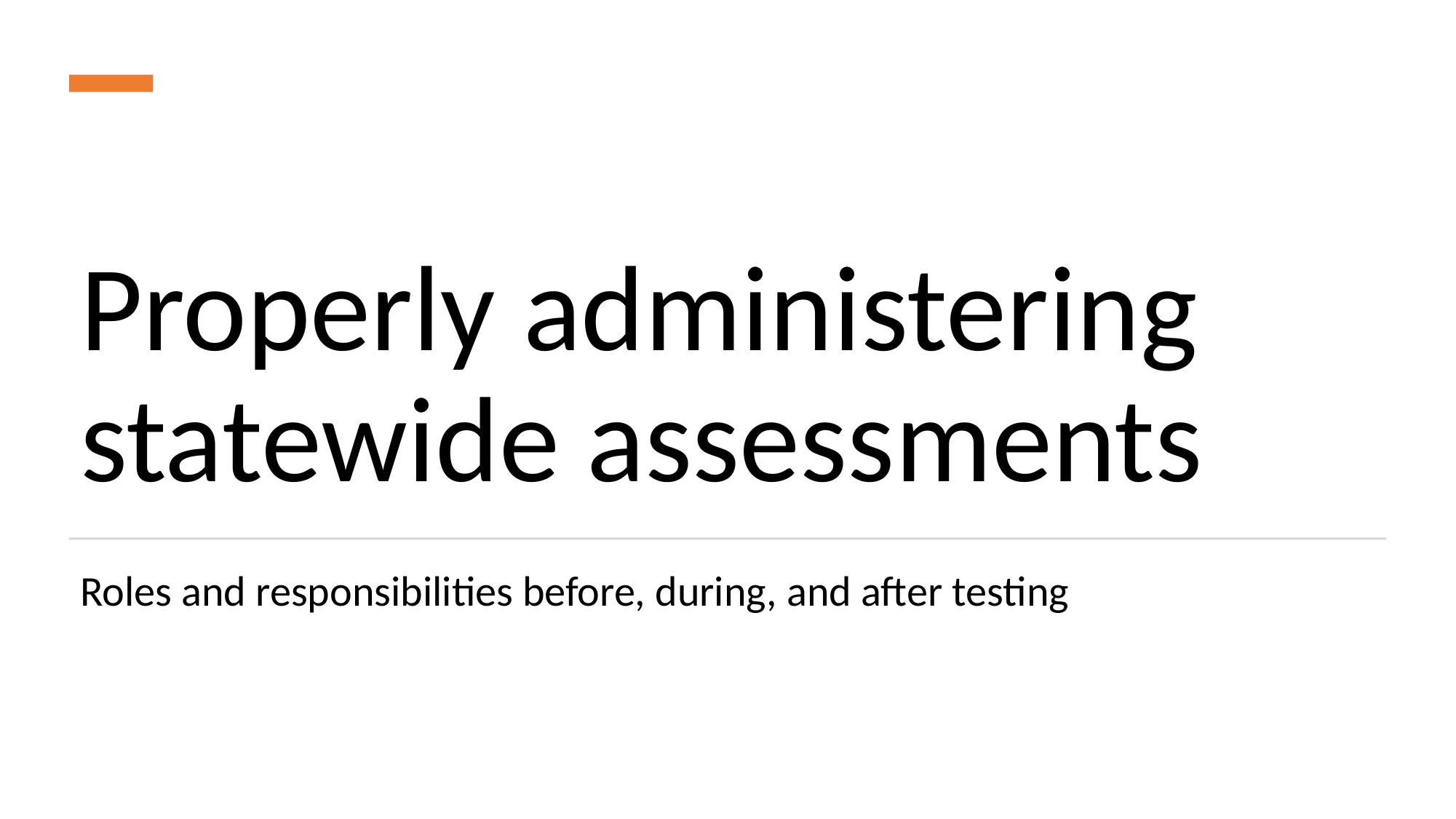

# Properly administering statewide assessments

Roles and responsibilities before, during, and after testing